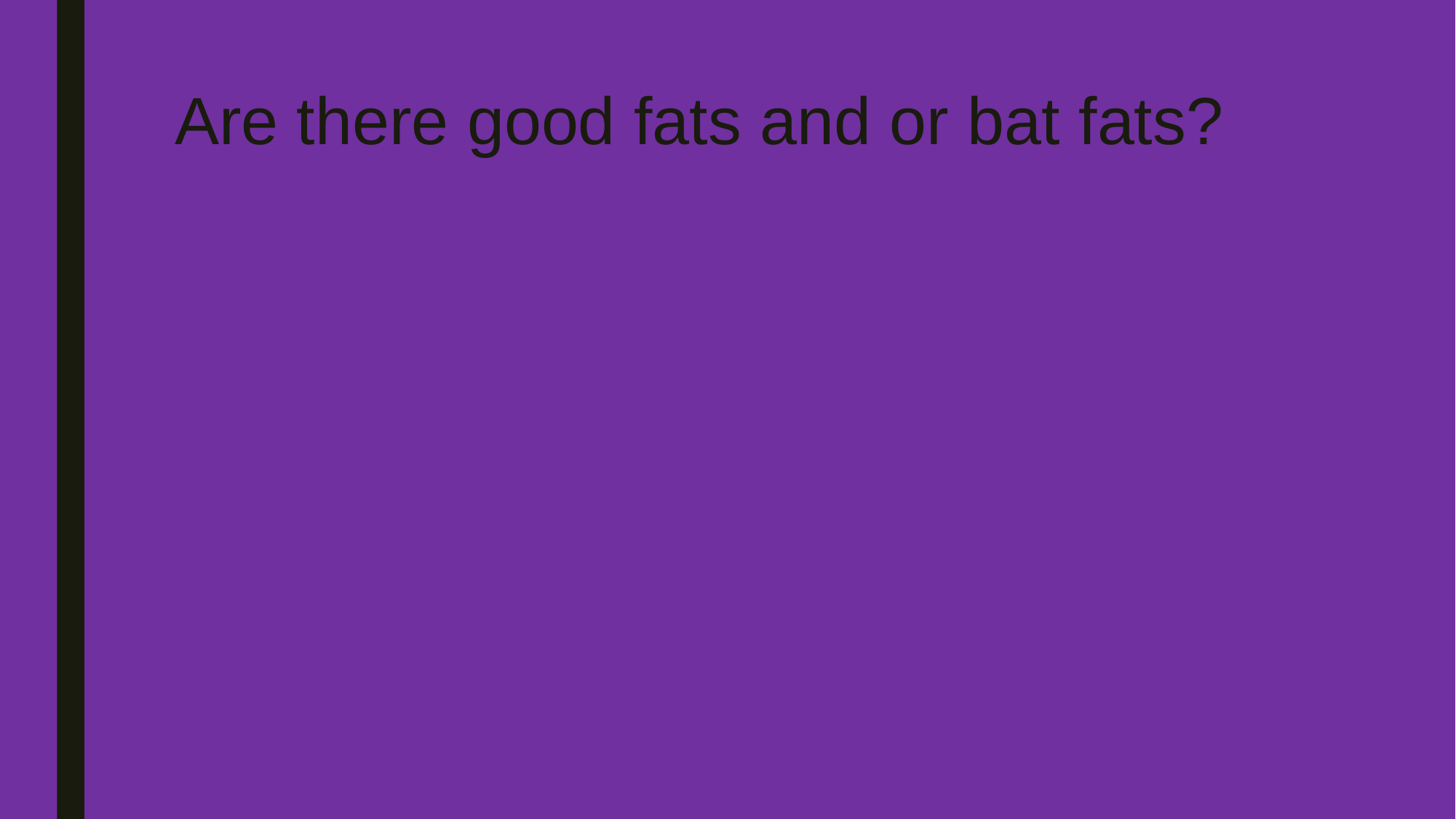

# Are there good fats and or bat fats?